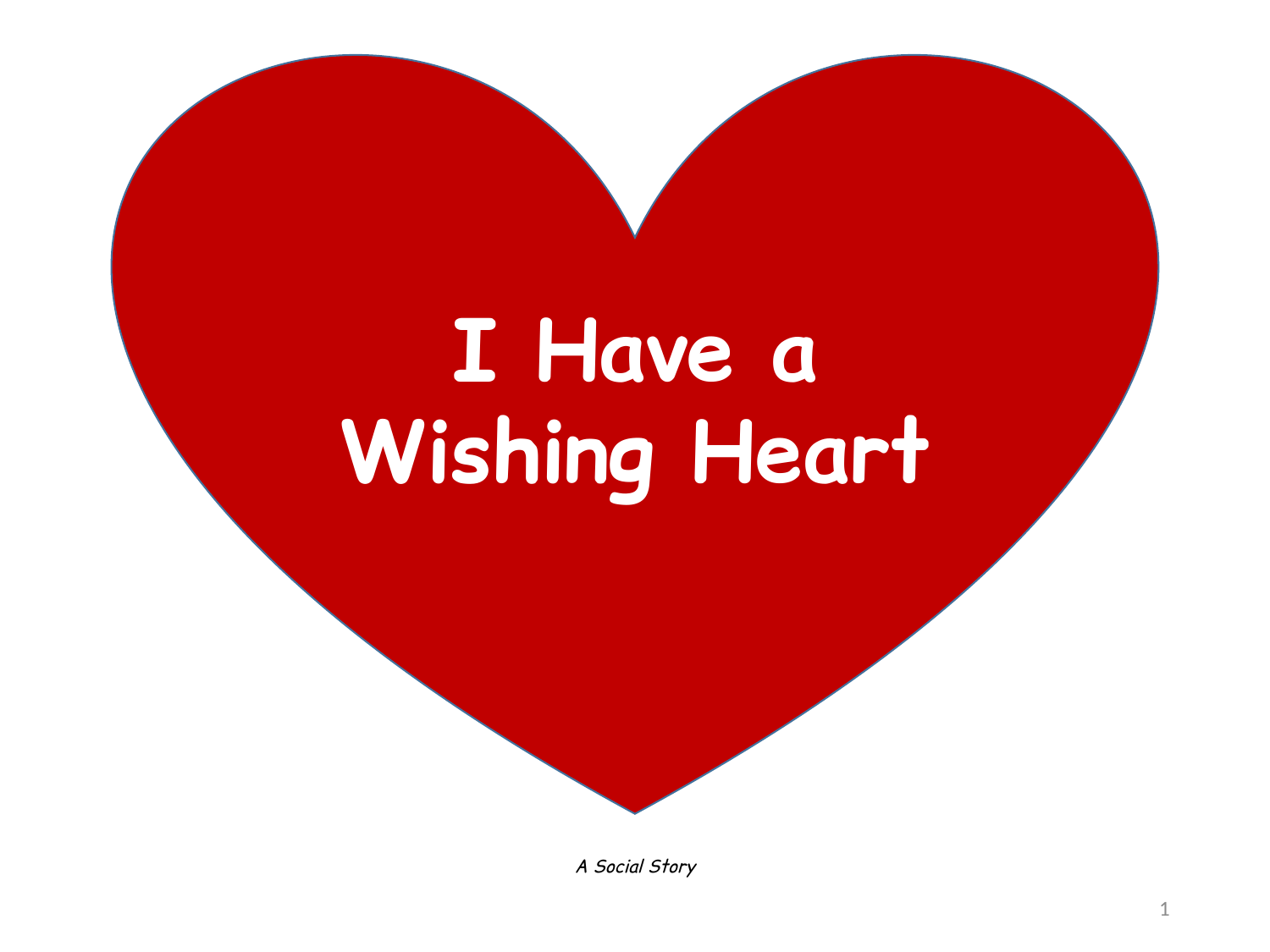

I Have a Wishing Heart
A Social Story
1